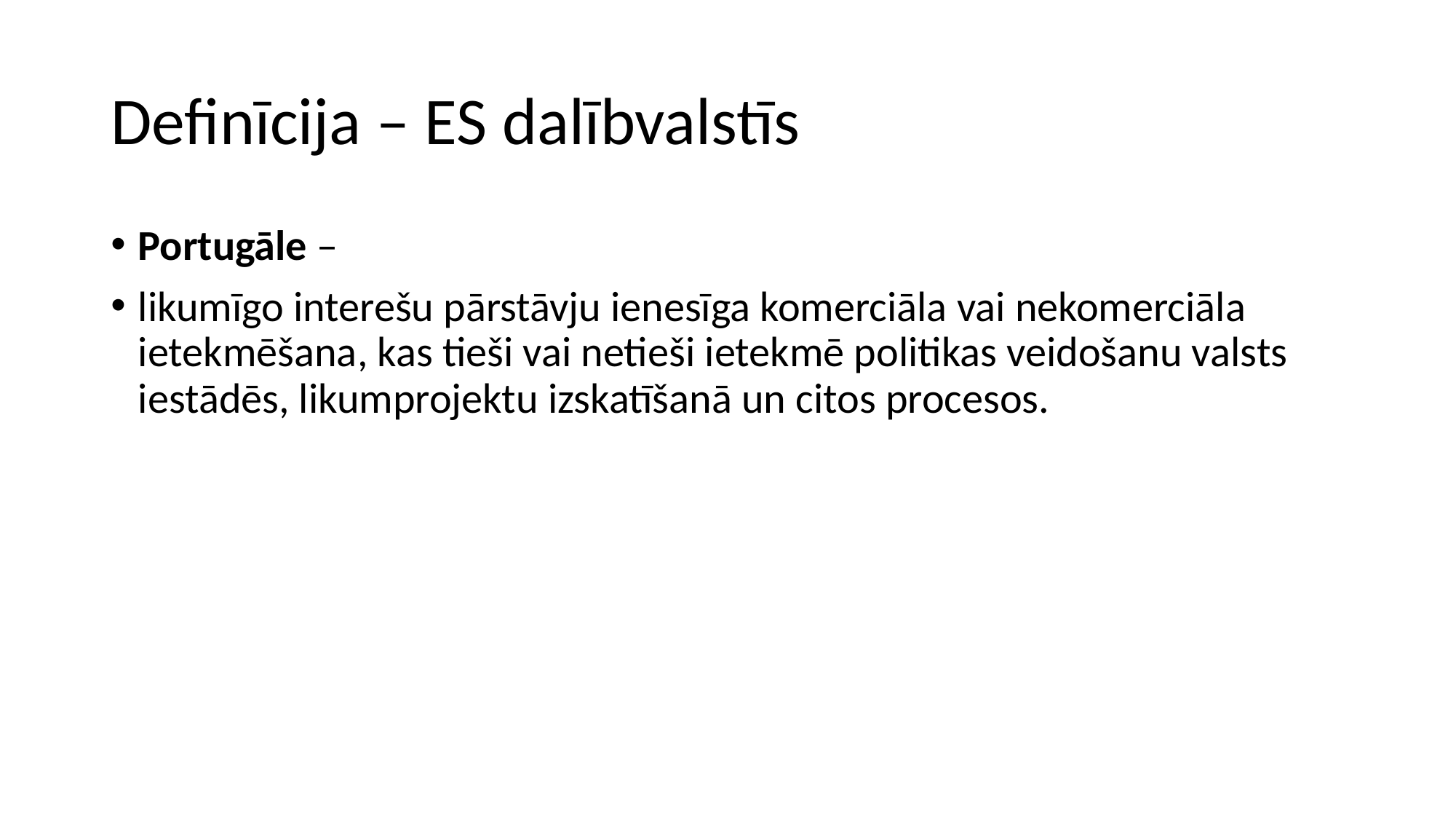

# Definīcija – ES dalībvalstīs
Portugāle –
likumīgo interešu pārstāvju ienesīga komerciāla vai nekomerciāla ietekmēšana, kas tieši vai netieši ietekmē politikas veidošanu valsts iestādēs, likumprojektu izskatīšanā un citos procesos.